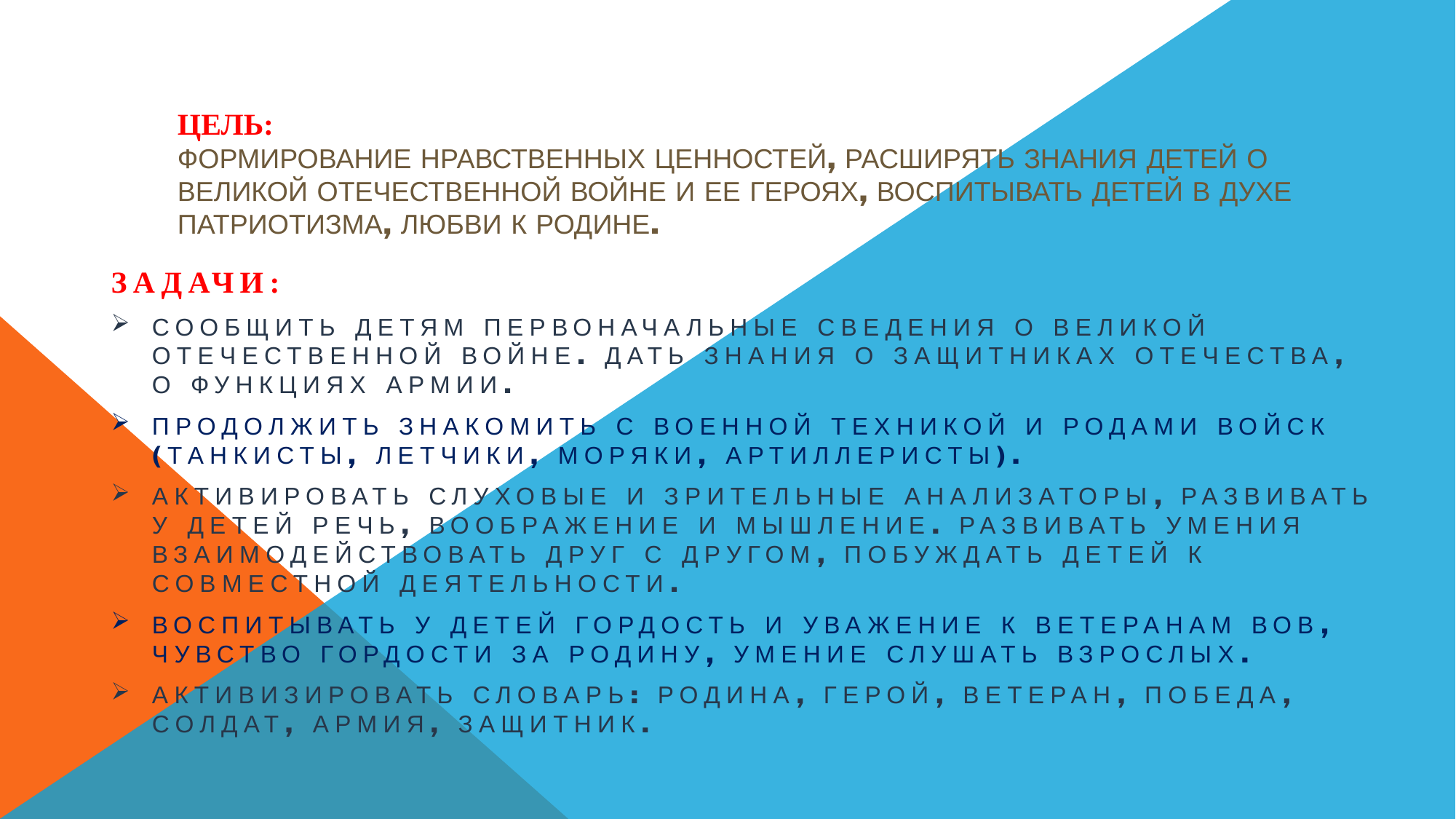

# Цель:  Формирование нравственных ценностей, расширять знания детей о Великой Отечественной войне и ее героях, воспитывать детей в духе патриотизма, любви к Родине.
Задачи:
Сообщить детям первоначальные сведения о Великой Отечественной Войне. Дать знания о защитниках отечества, о функциях армии.
Продолжить знакомить с военной техникой и родами войск (танкисты, летчики, моряки, артиллеристы).
Активировать слуховые и зрительные анализаторы, развивать у детей речь, воображение и мышление. Развивать умения взаимодействовать друг с другом, побуждать детей к совместной деятельности.
Воспитывать у детей гордость и уважение к ветеранам ВОВ, чувство гордости за Родину, умение слушать взрослых.
Активизировать словарь: Родина, герой, ветеран, победа, солдат, армия, защитник.